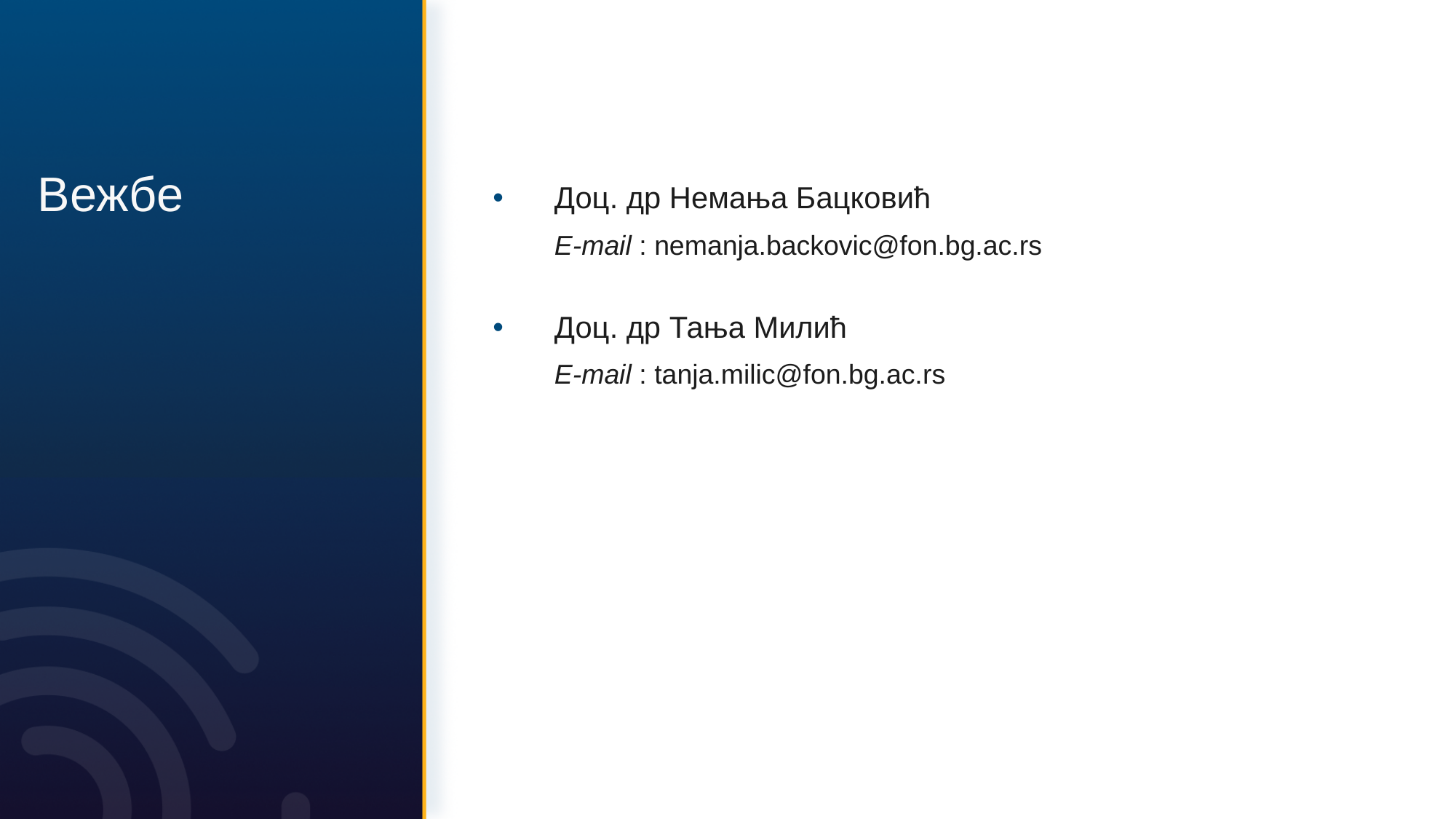

# Вежбе
Доц. др Немања Бацковић
	E-mail : nemanja.backovic@fon.bg.ac.rs

Доц. др Тања Милић
	E-mail : tanja.milic@fon.bg.ac.rs